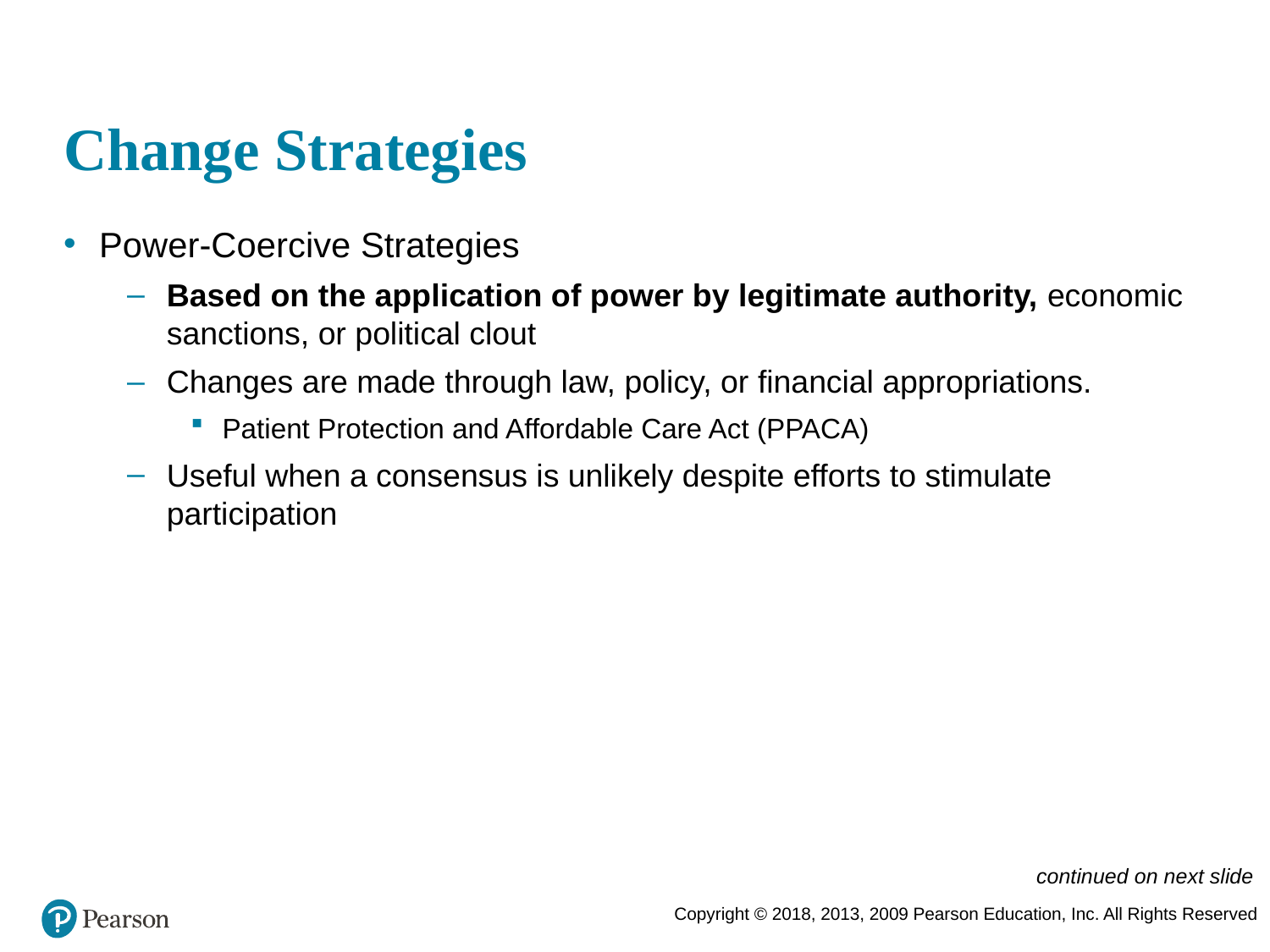

# Change Strategies
Power-Coercive Strategies
Based on the application of power by legitimate authority, economic sanctions, or political clout
Changes are made through law, policy, or financial appropriations.
Patient Protection and Affordable Care Act (PPACA)
Useful when a consensus is unlikely despite efforts to stimulate participation
continued on next slide